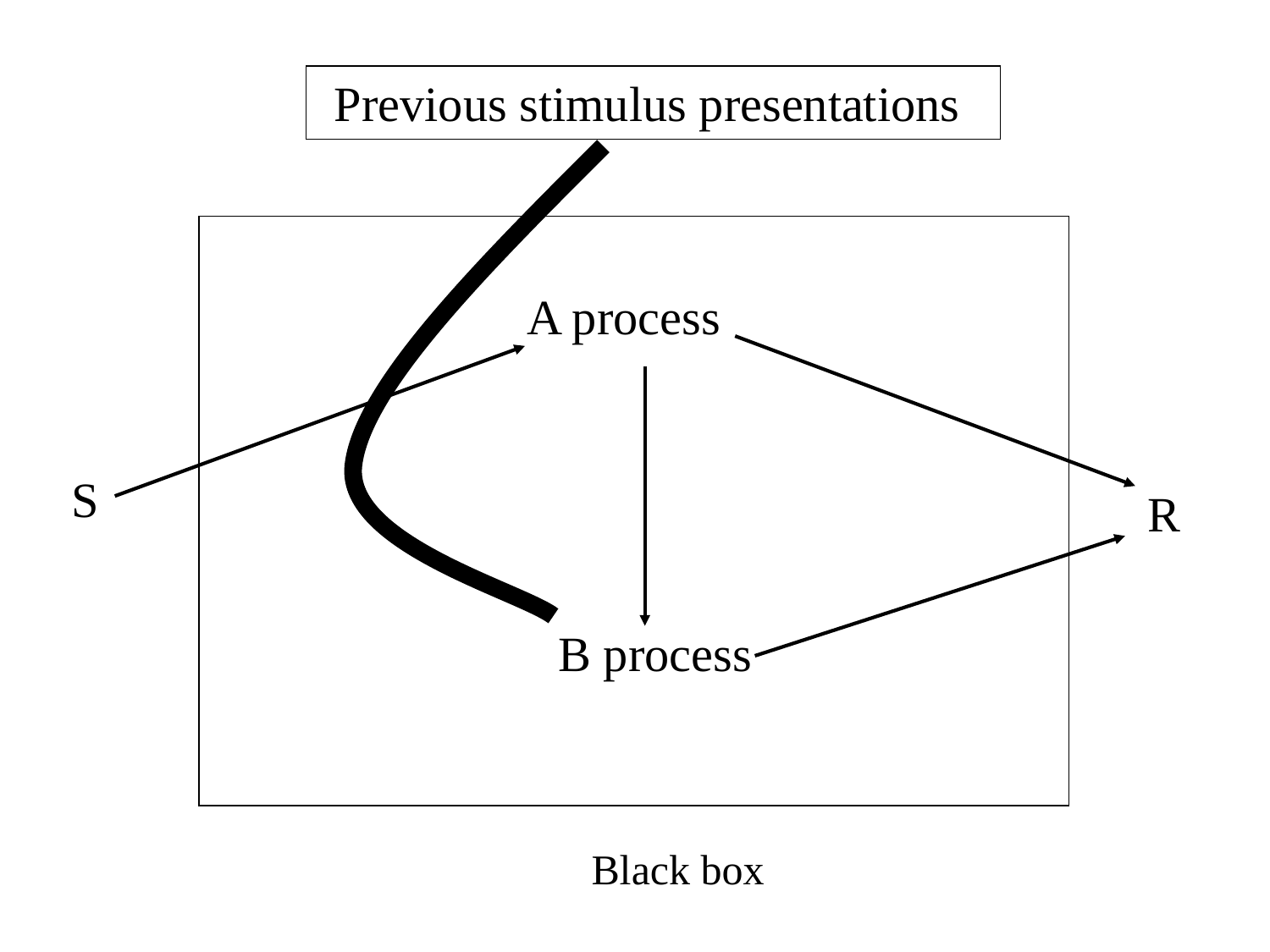

Previous stimulus presentations

A process
S
R
B process
Black box